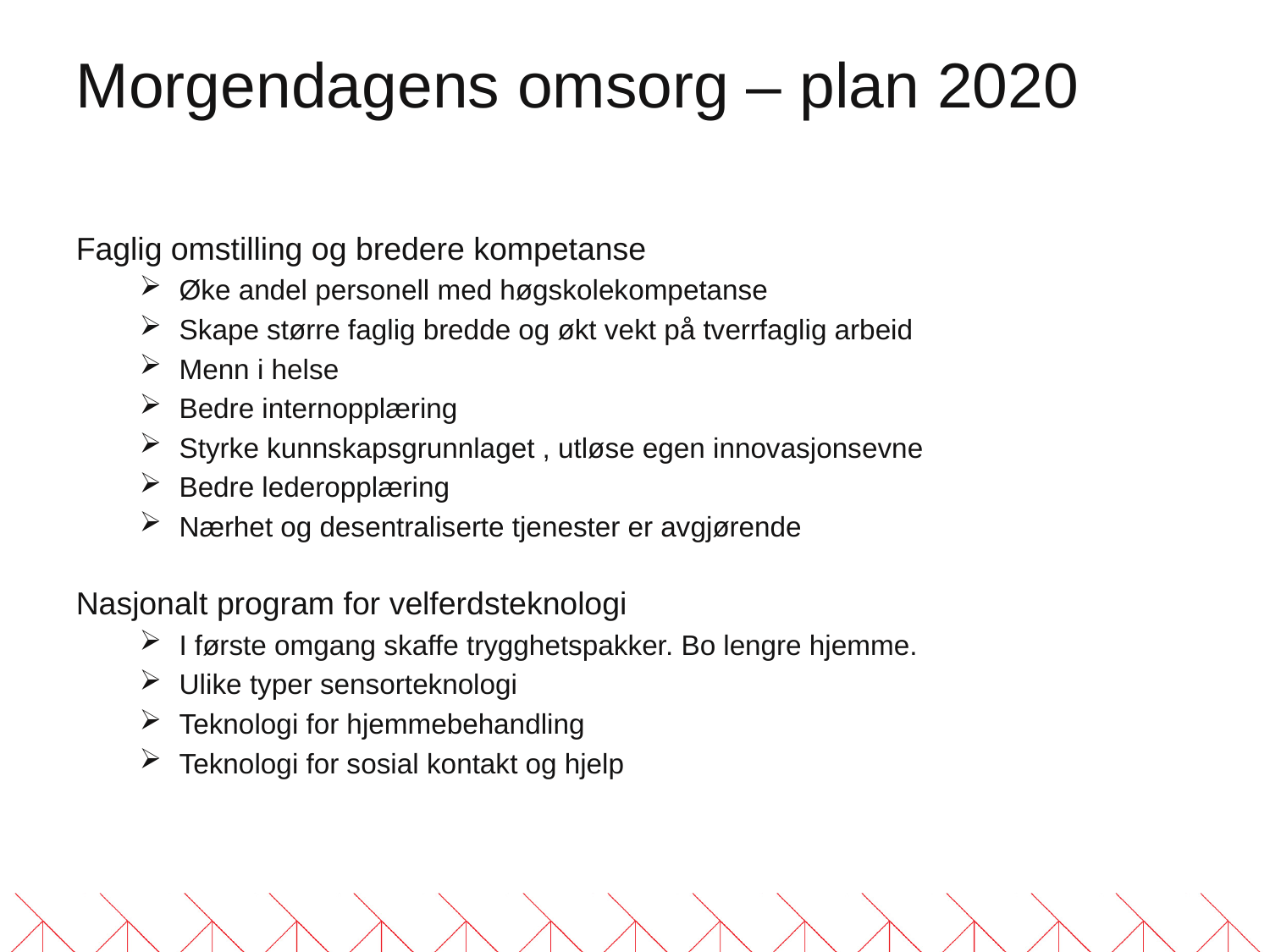

# Morgendagens omsorg – plan 2020
Faglig omstilling og bredere kompetanse
Øke andel personell med høgskolekompetanse
Skape større faglig bredde og økt vekt på tverrfaglig arbeid
Menn i helse
Bedre internopplæring
Styrke kunnskapsgrunnlaget , utløse egen innovasjonsevne
Bedre lederopplæring
Nærhet og desentraliserte tjenester er avgjørende

Nasjonalt program for velferdsteknologi
I første omgang skaffe trygghetspakker. Bo lengre hjemme.
Ulike typer sensorteknologi
Teknologi for hjemmebehandling
Teknologi for sosial kontakt og hjelp